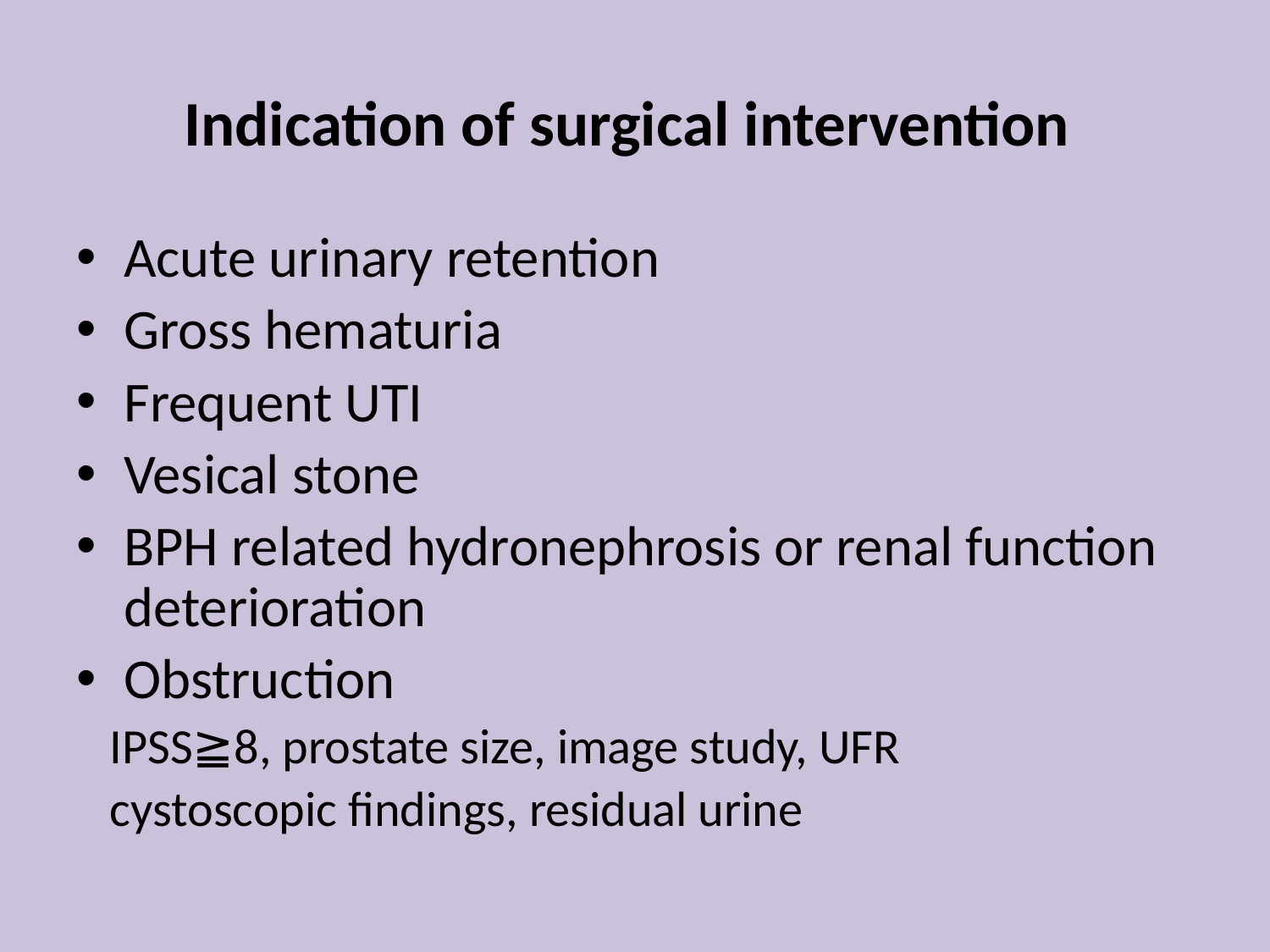

# Indication of surgical intervention
Acute urinary retention
Gross hematuria
Frequent UTI
Vesical stone
BPH related hydronephrosis or renal function deterioration
Obstruction
   IPSS≧8, prostate size, image study, UFR
   cystoscopic findings, residual urine